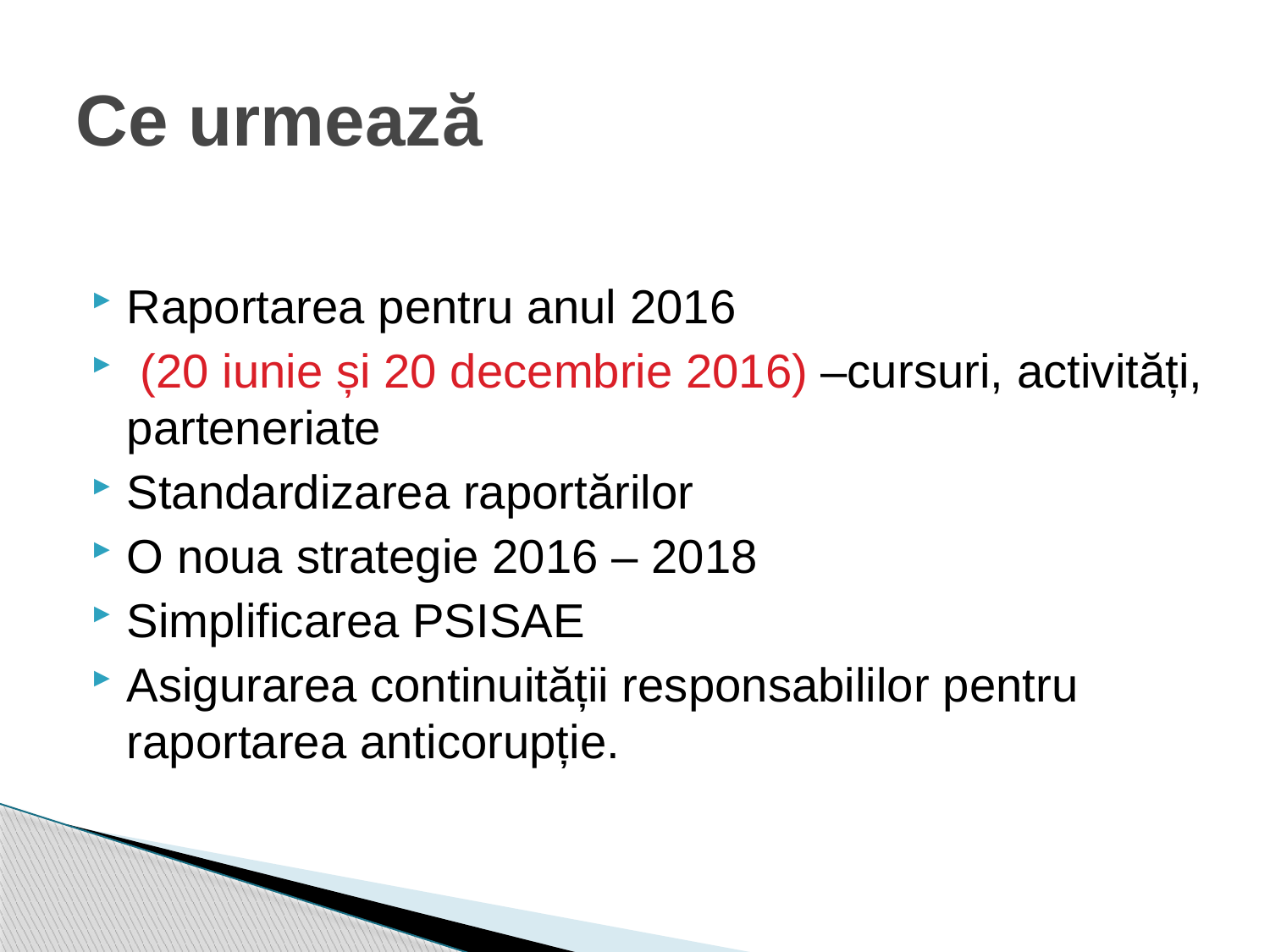

# Ce urmează

Raportarea pentru anul 2016
 (20 iunie și 20 decembrie 2016) –cursuri, activități, parteneriate
Standardizarea raportărilor
O noua strategie 2016 – 2018
Simplificarea PSISAE
Asigurarea continuității responsabililor pentru raportarea anticorupție.